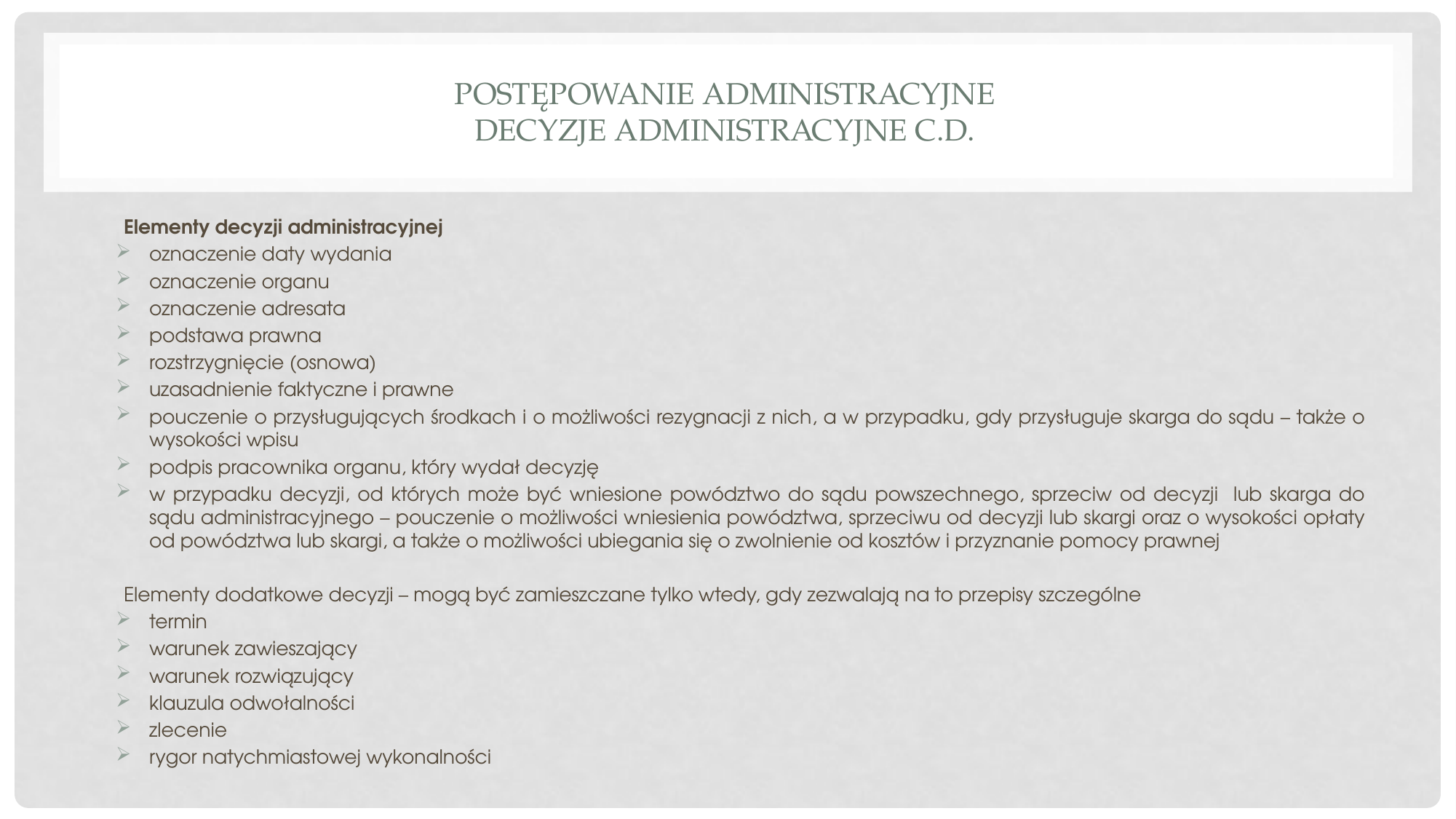

# Postępowanie administracyjne decyzje administracyjne c.d.
Elementy decyzji administracyjnej
oznaczenie daty wydania
oznaczenie organu
oznaczenie adresata
podstawa prawna
rozstrzygnięcie (osnowa)
uzasadnienie faktyczne i prawne
pouczenie o przysługujących środkach i o możliwości rezygnacji z nich, a w przypadku, gdy przysługuje skarga do sądu – także o wysokości wpisu
podpis pracownika organu, który wydał decyzję
w przypadku decyzji, od których może być wniesione powództwo do sądu powszechnego, sprzeciw od decyzji  lub skarga do sądu administracyjnego – pouczenie o możliwości wniesienia powództwa, sprzeciwu od decyzji lub skargi oraz o wysokości opłaty od powództwa lub skargi, a także o możliwości ubiegania się o zwolnienie od kosztów i przyznanie pomocy prawnej

Elementy dodatkowe decyzji – mogą być zamieszczane tylko wtedy, gdy zezwalają na to przepisy szczególne
termin
warunek zawieszający
warunek rozwiązujący
klauzula odwołalności
zlecenie
rygor natychmiastowej wykonalności